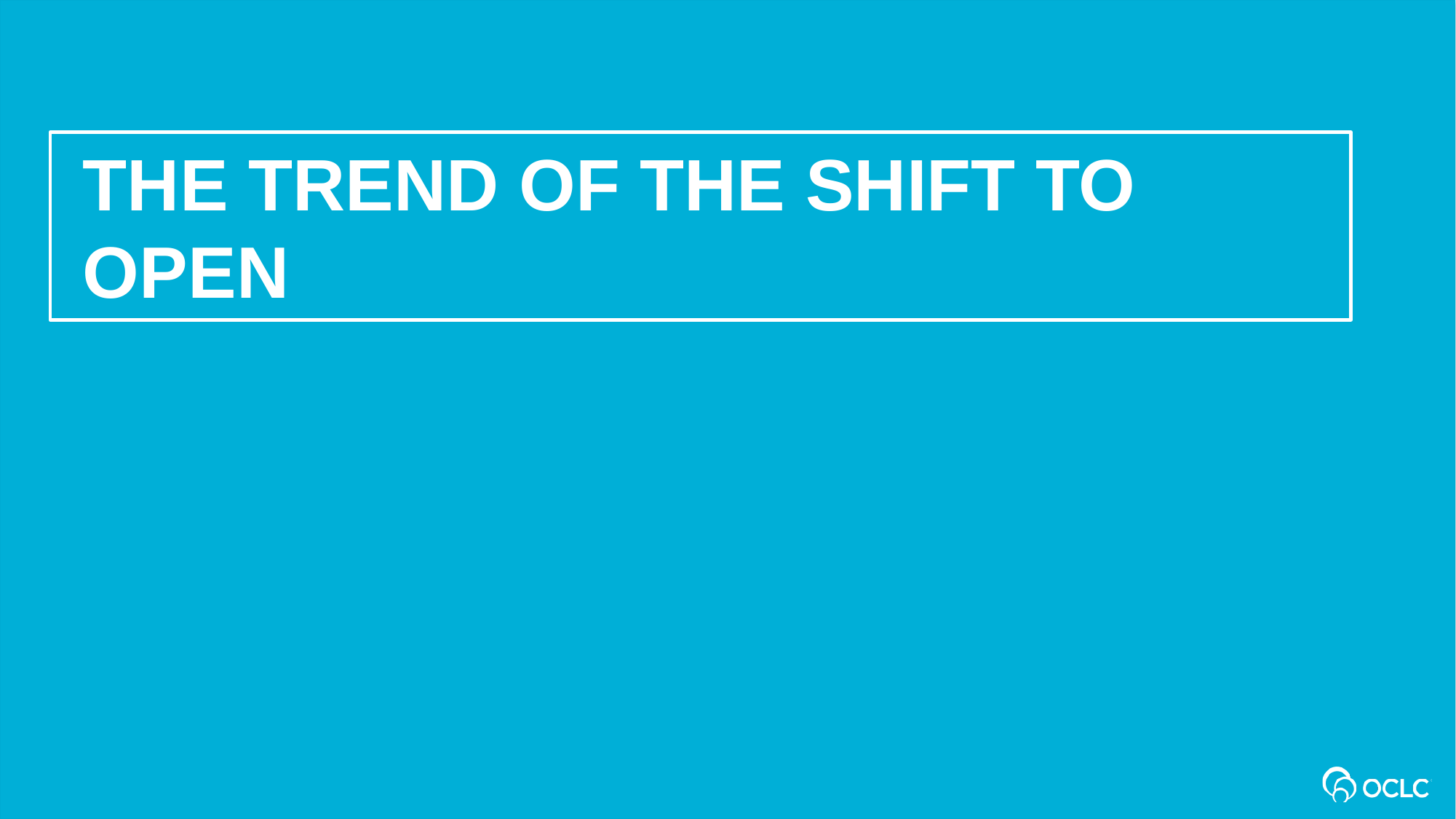

The trend of The shift to open